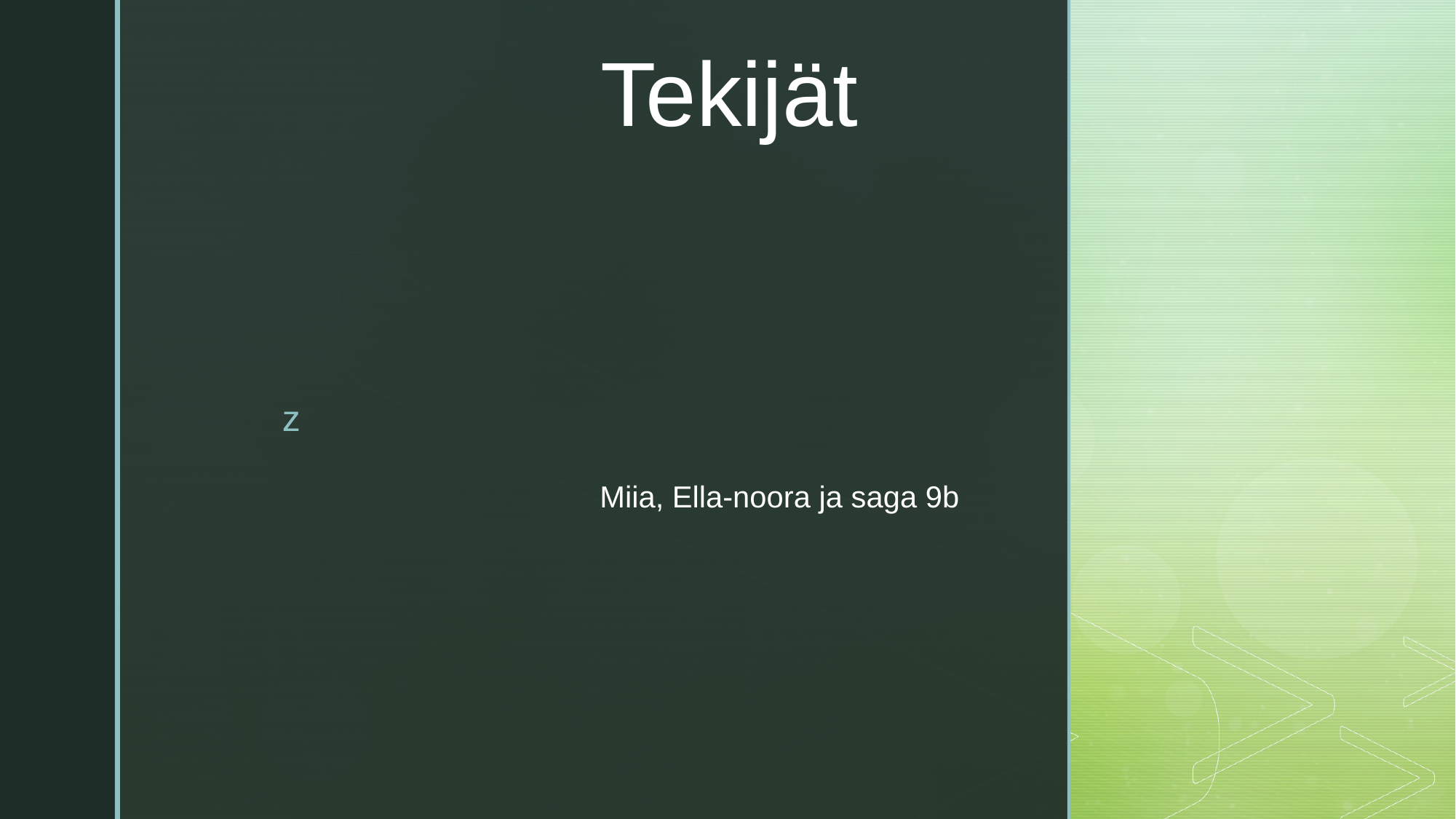

# Tekijät
Miia, Ella-noora ja saga 9b